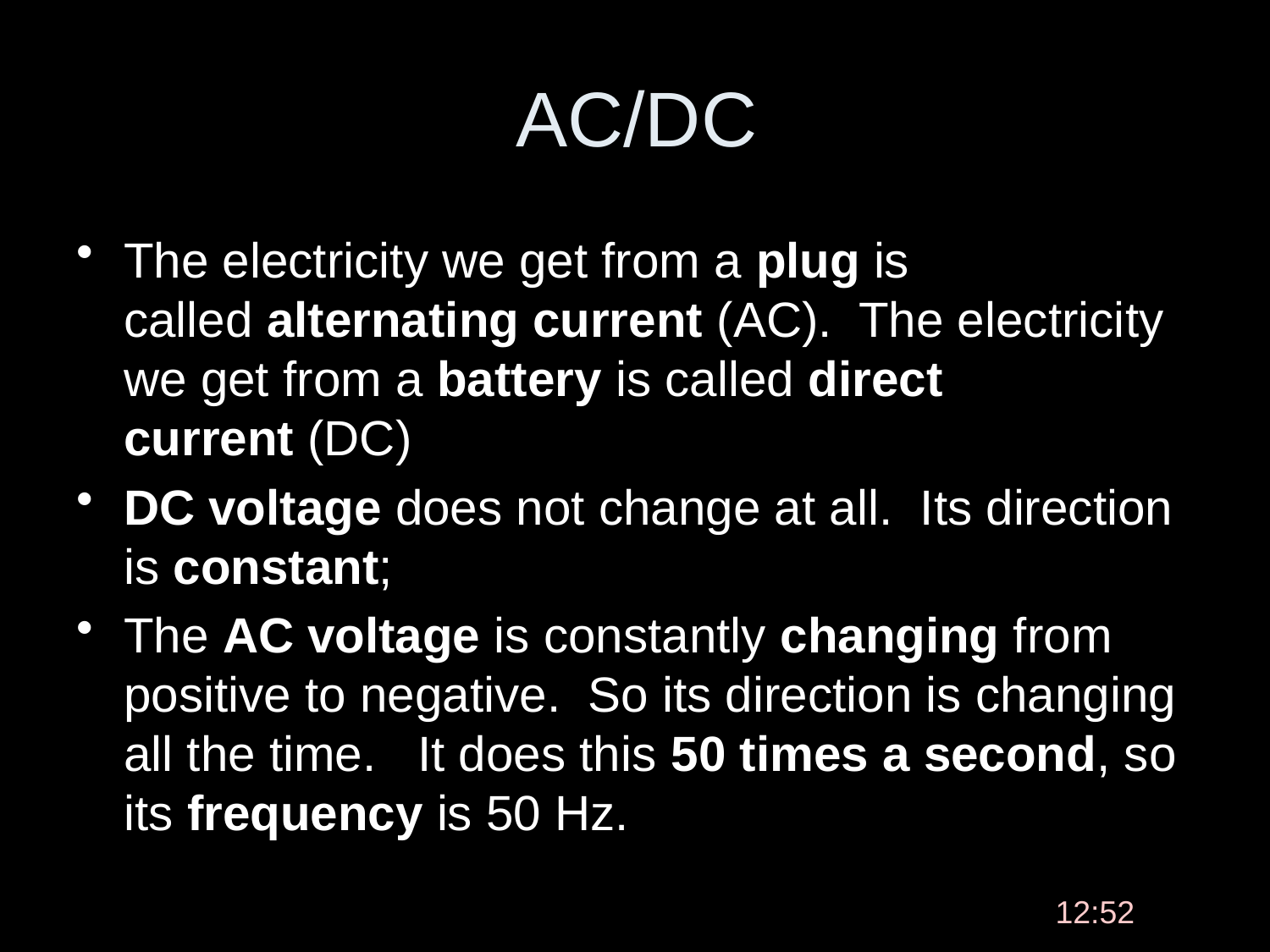

# AC/DC
The electricity we get from a plug is called alternating current (AC).  The electricity we get from a battery is called direct current (DC)
DC voltage does not change at all.  Its direction is constant;
The AC voltage is constantly changing from positive to negative.  So its direction is changing all the time.   It does this 50 times a second, so its frequency is 50 Hz.

12:52